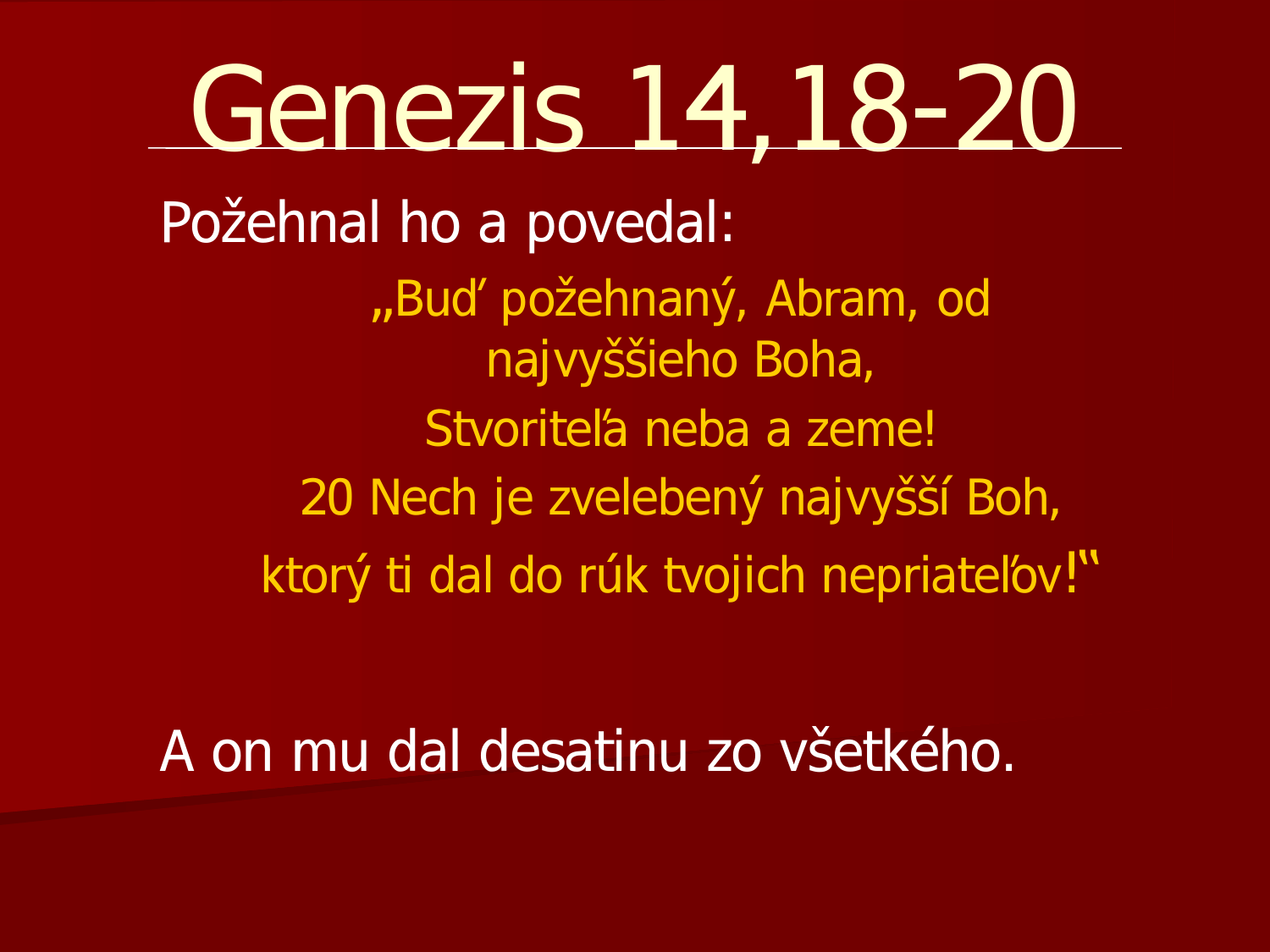

# Genezis 14,18-20

Požehnal ho a povedal:
„Buď požehnaný, Abram, od najvyššieho Boha,
Stvoriteľa neba a zeme!
20 Nech je zvelebený najvyšší Boh,
ktorý ti dal do rúk tvojich nepriateľov!“

A on mu dal desatinu zo všetkého.